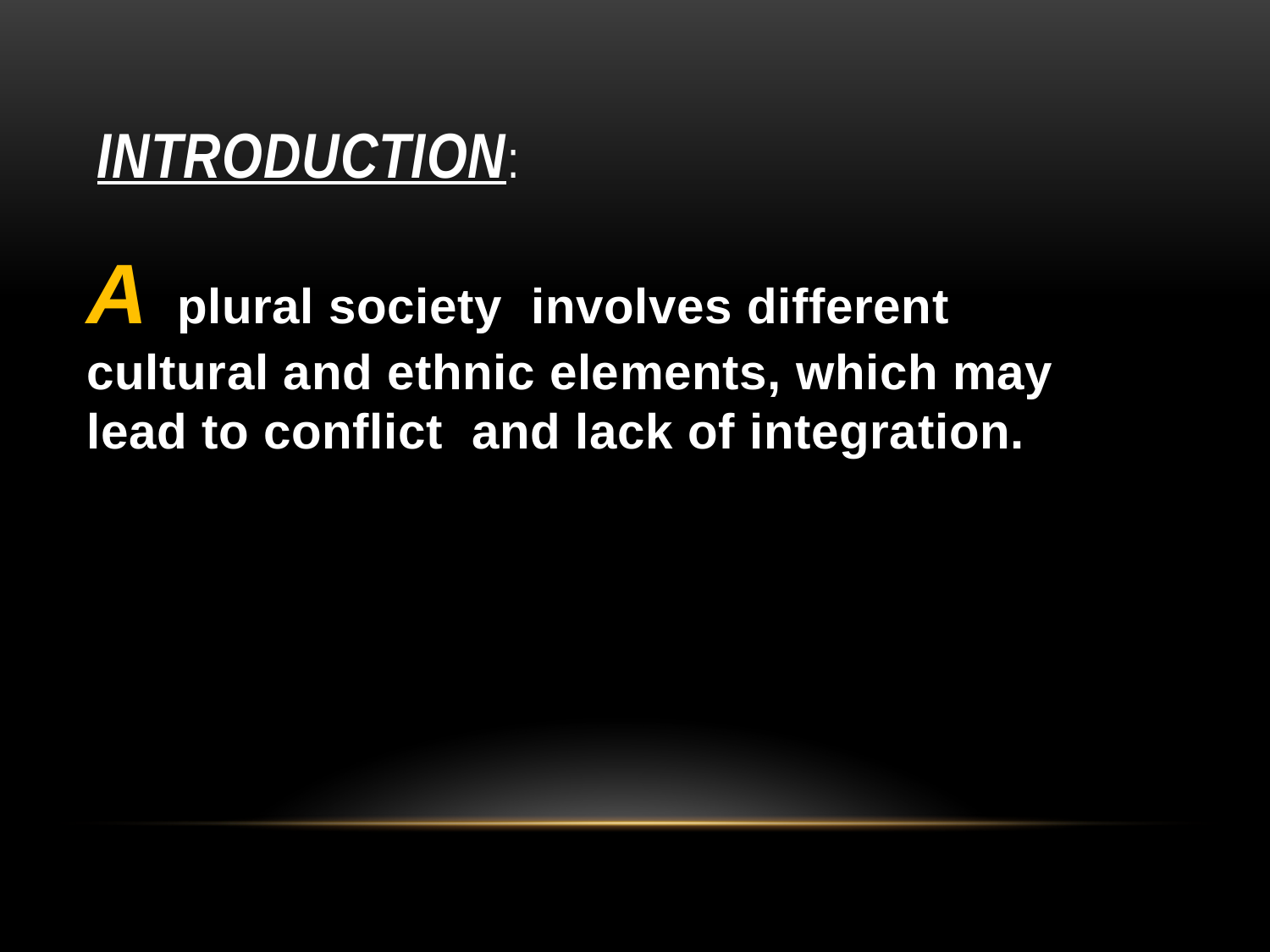

# INTRODUCTION:
A
A  plural society  involves different  cultural and ethnic elements, which may lead to conflict  and lack of integration.